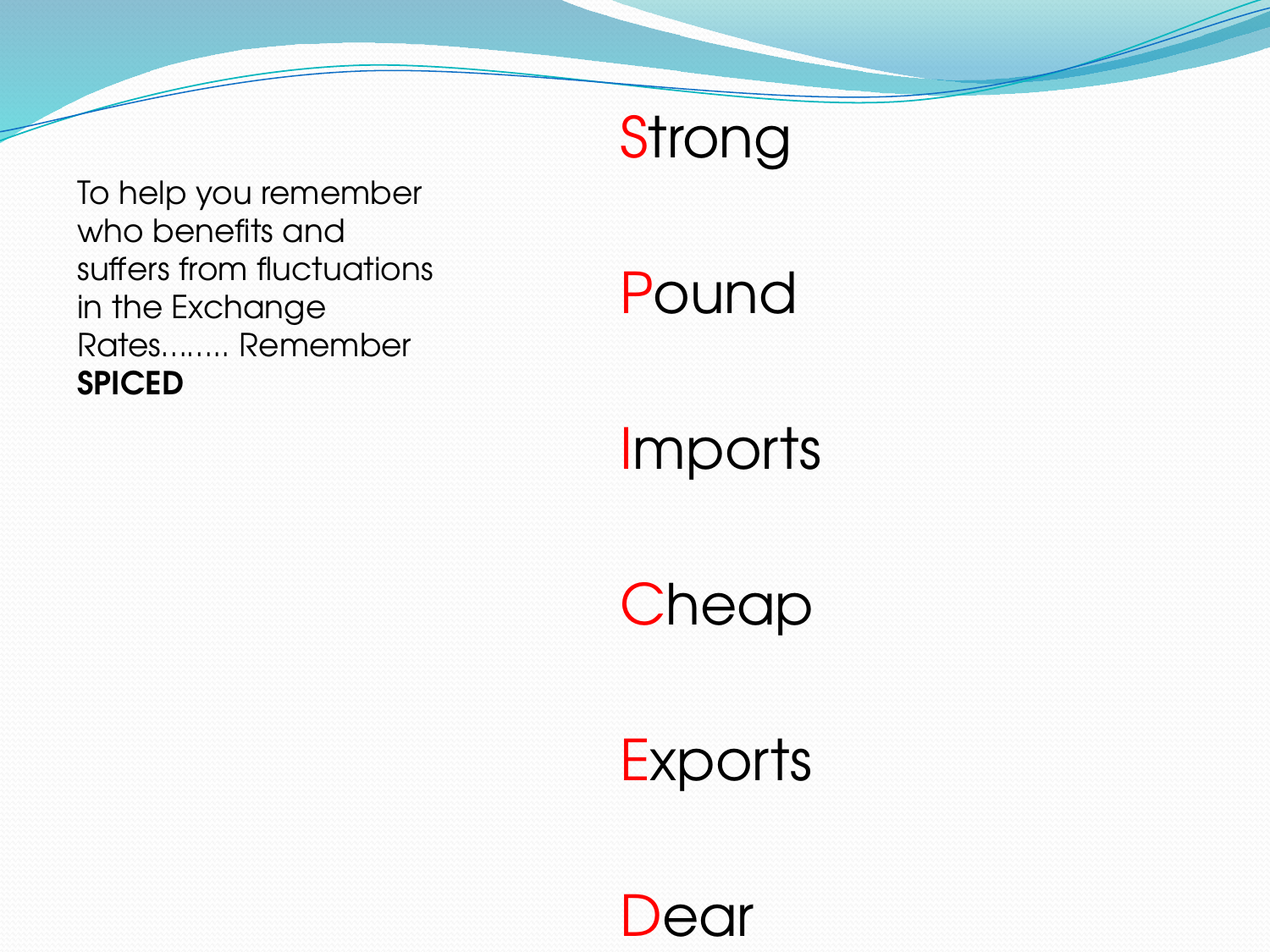

Strong

Pound

Imports

Cheap

Exports

Dear
To help you remember who benefits and suffers from fluctuations in the Exchange Rates…….. Remember SPICED